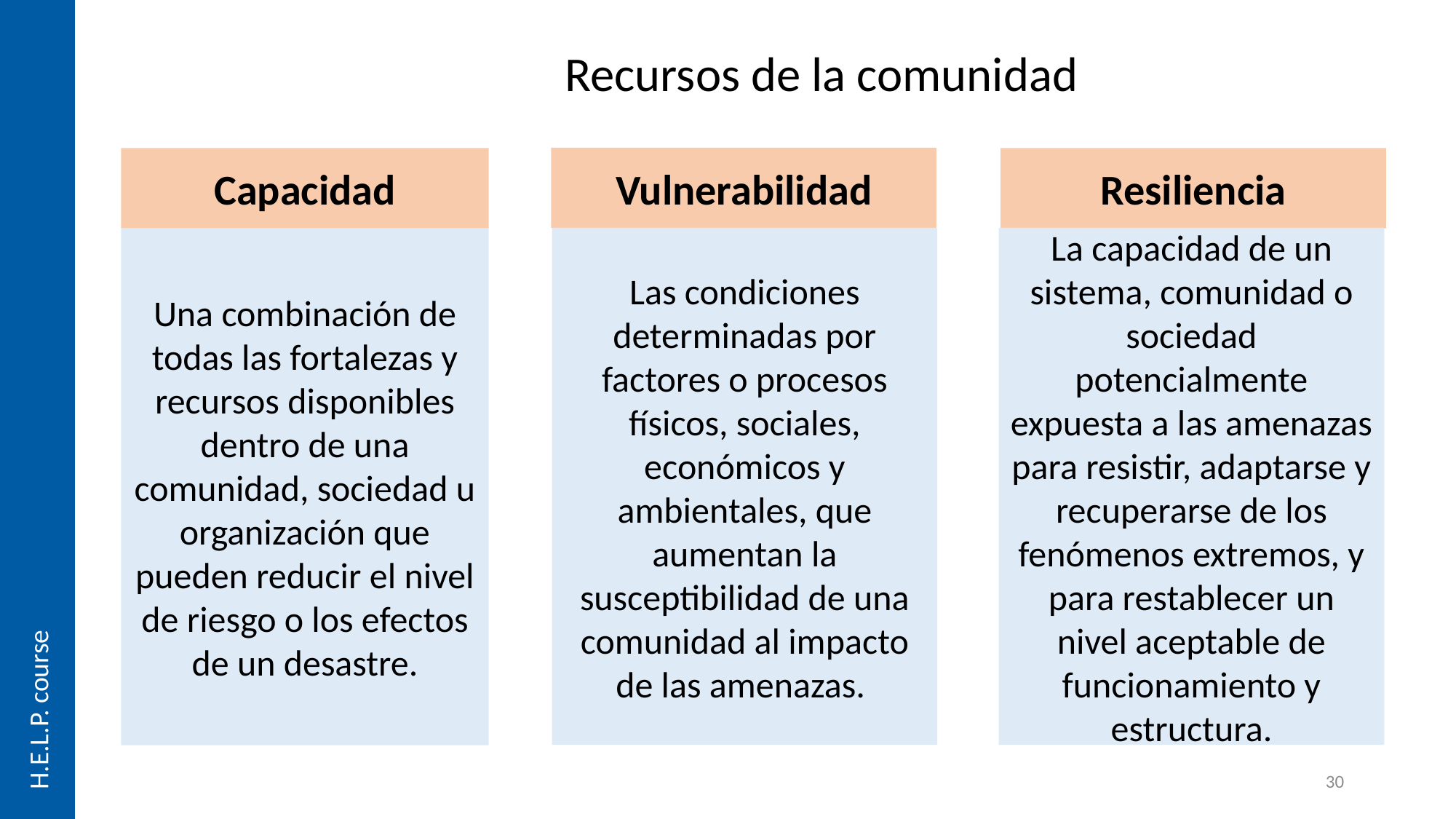

H.E.L.P. course
Recursos de la comunidad
Vulnerabilidad
Capacidad
Resiliencia
Las condiciones determinadas por factores o procesos físicos, sociales, económicos y ambientales, que aumentan la susceptibilidad de una comunidad al impacto de las amenazas.
La capacidad de un sistema, comunidad o sociedad potencialmente expuesta a las amenazas para resistir, adaptarse y recuperarse de los fenómenos extremos, y para restablecer un nivel aceptable de funcionamiento y estructura.
Una combinación de todas las fortalezas y recursos disponibles dentro de una comunidad, sociedad u organización que pueden reducir el nivel de riesgo o los efectos de un desastre.
30